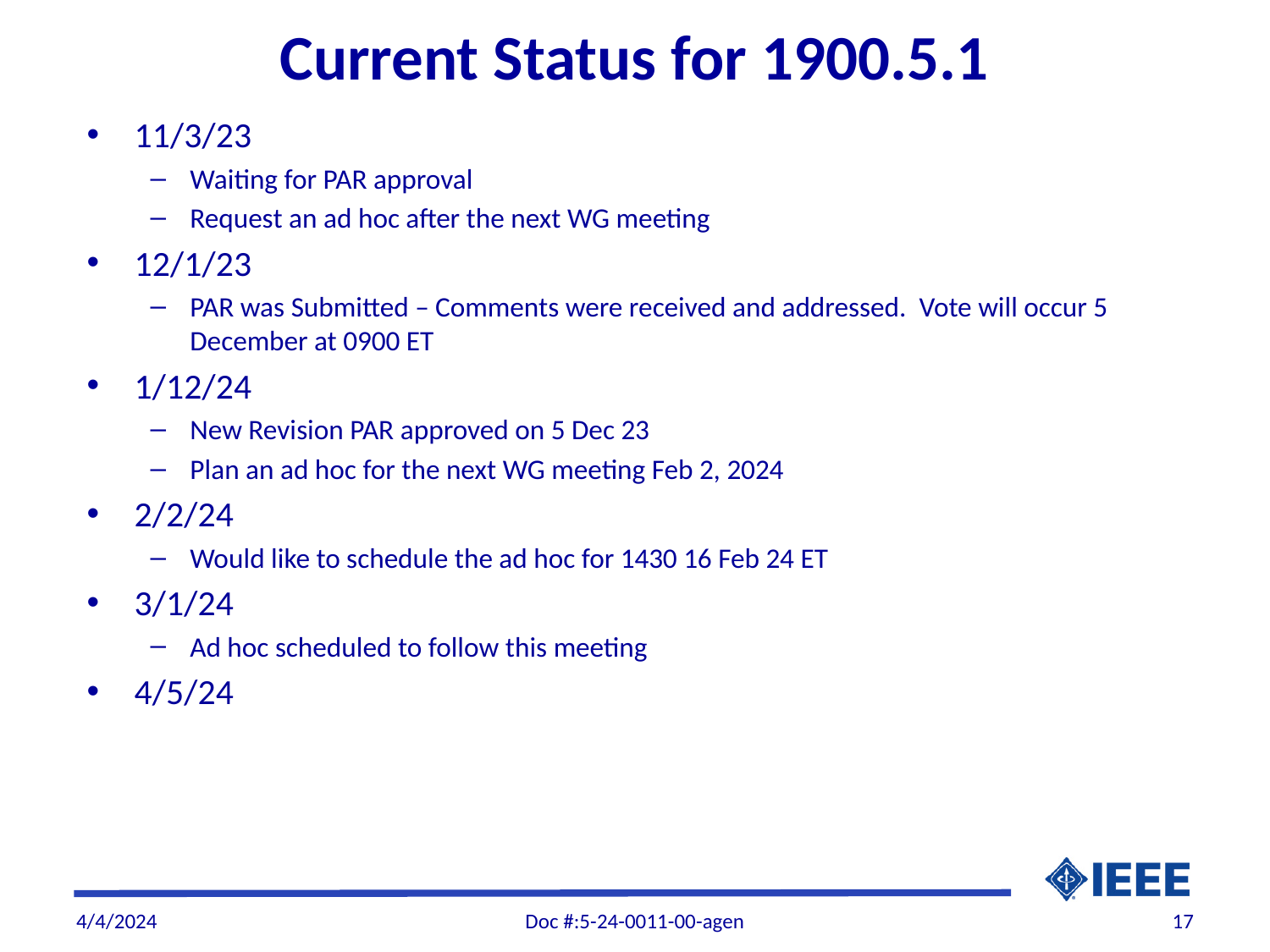

# Current Status for 1900.5.1
11/3/23
Waiting for PAR approval
Request an ad hoc after the next WG meeting
12/1/23
PAR was Submitted – Comments were received and addressed.  Vote will occur 5 December at 0900 ET
1/12/24
New Revision PAR approved on 5 Dec 23
Plan an ad hoc for the next WG meeting Feb 2, 2024
2/2/24
Would like to schedule the ad hoc for 1430 16 Feb 24 ET
3/1/24
Ad hoc scheduled to follow this meeting
4/5/24

4/4/2024
Doc #:5-24-0011-00-agen
17